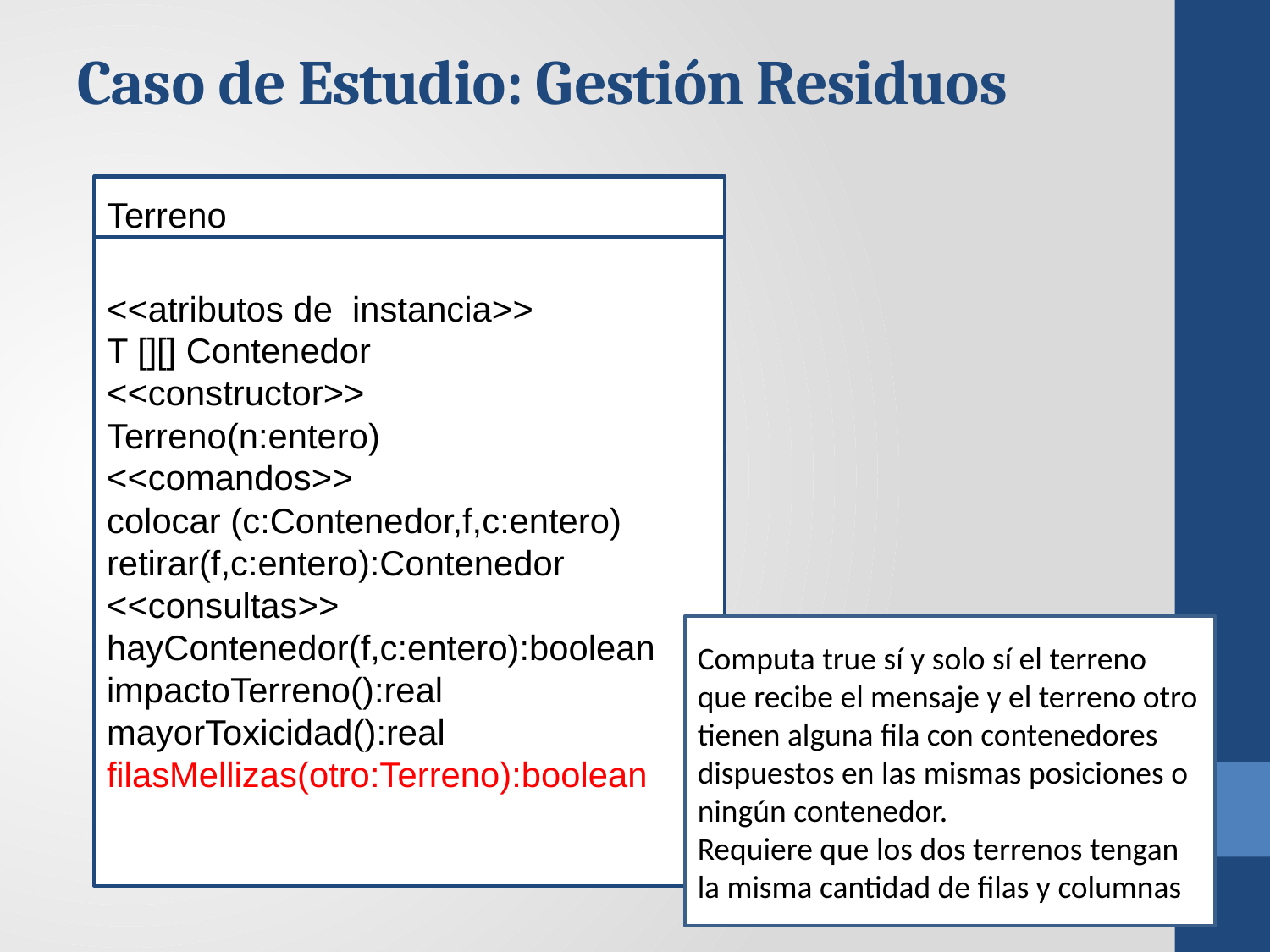

Caso de Estudio: Gestión Residuos
Terreno
<<atributos de  instancia>>
T [][] Contenedor
<<constructor>>
Terreno(n:entero)
<<comandos>>
colocar (c:Contenedor,f,c:entero)
retirar(f,c:entero):Contenedor
<<consultas>>
hayContenedor(f,c:entero):boolean
impactoTerreno():real
mayorToxicidad():real
filasMellizas(otro:Terreno):boolean

Computa true sí y solo sí el terreno que recibe el mensaje y el terreno otro tienen alguna fila con contenedores dispuestos en las mismas posiciones o ningún contenedor.
Requiere que los dos terrenos tengan la misma cantidad de filas y columnas